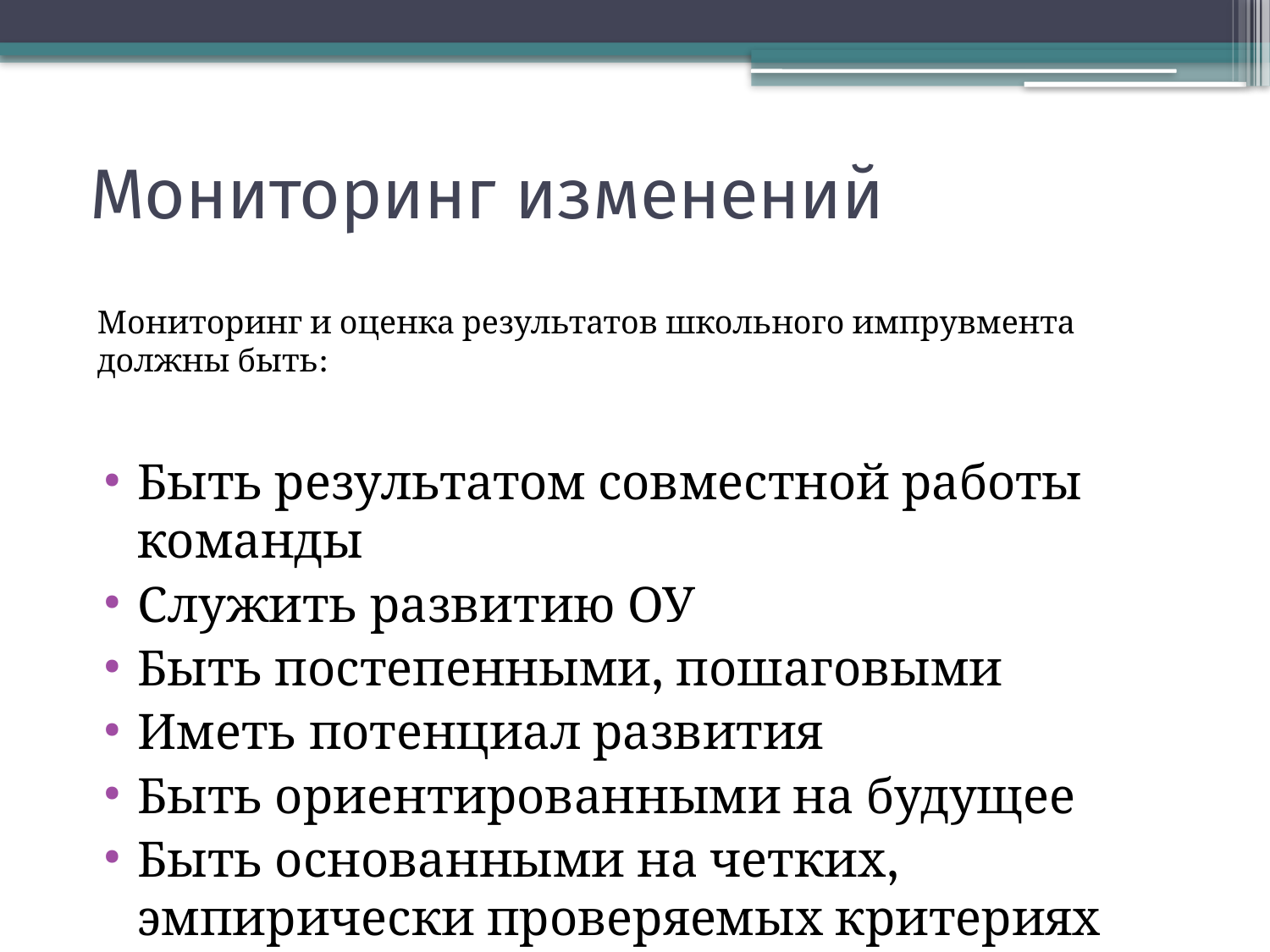

# Мониторинг изменений
Мониторинг и оценка результатов школьного импрувмента должны быть:
Быть результатом совместной работы команды
Служить развитию ОУ
Быть постепенными, пошаговыми
Иметь потенциал развития
Быть ориентированными на будущее
Быть основанными на четких, эмпирически проверяемых критериях